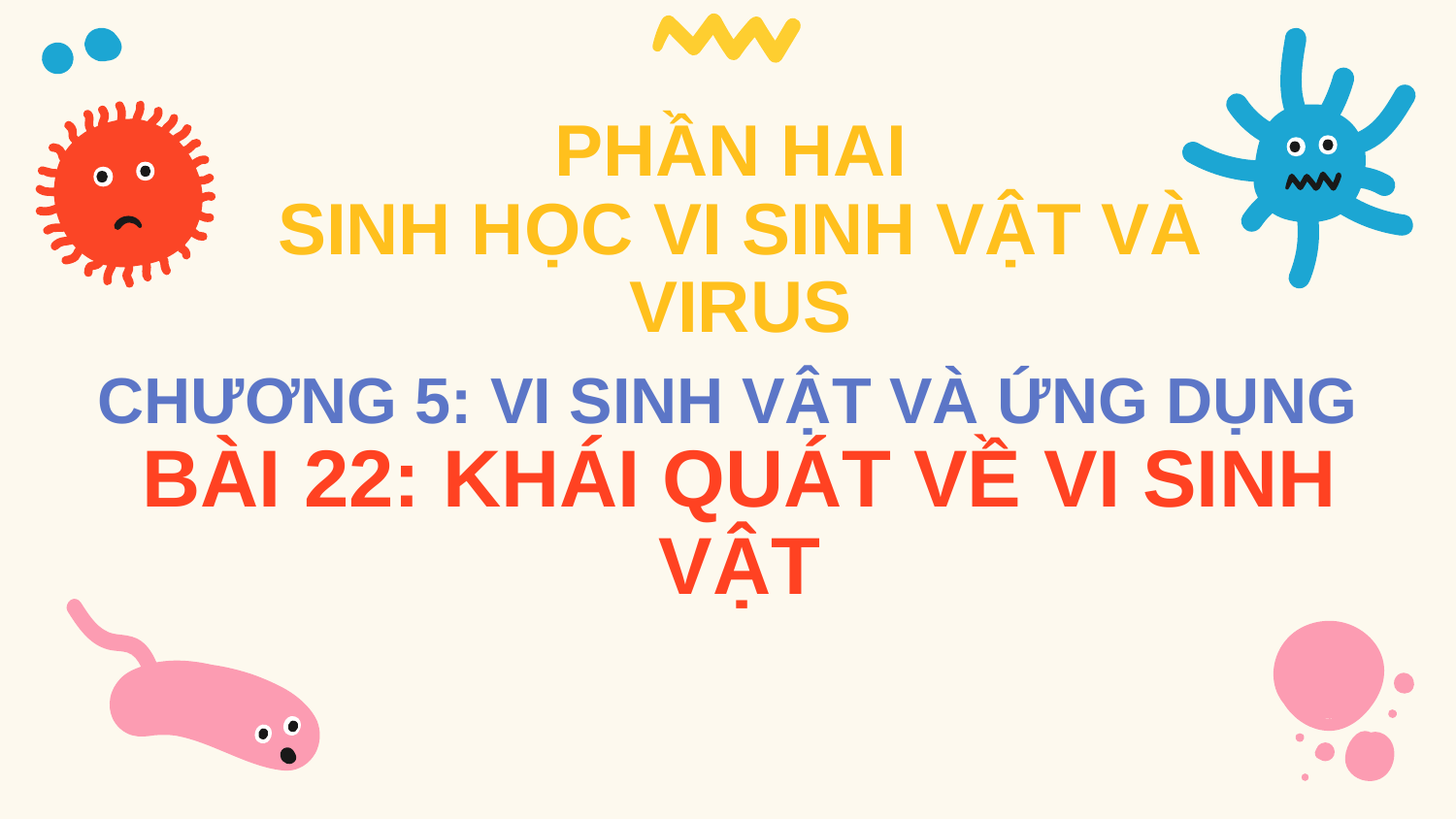

# PHẦN HAI SINH HỌC VI SINH VẬT VÀ VIRUS
CHƯƠNG 5: VI SINH VẬT VÀ ỨNG DỤNG
BÀI 22: KHÁI QUÁT VỀ VI SINH VẬT